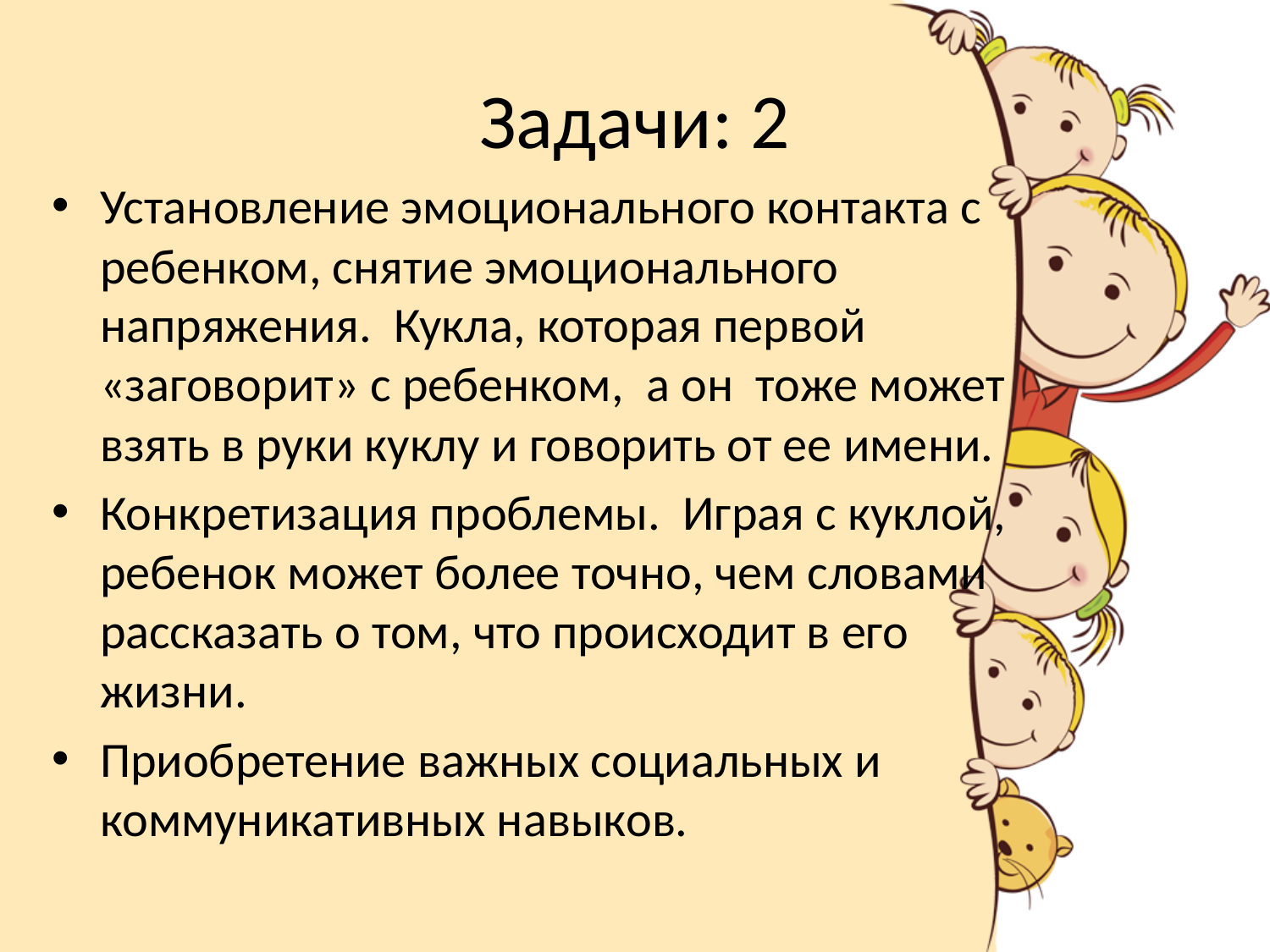

# Задачи: 2
Установление эмоционального контакта с ребенком, снятие эмоционального напряжения.  Кукла, которая первой «заговорит» с ребенком,  а он  тоже может взять в руки куклу и говорить от ее имени.
Конкретизация проблемы.  Играя с куклой, ребенок может более точно, чем словами рассказать о том, что происходит в его жизни.
Приобретение важных социальных и коммуникативных навыков.